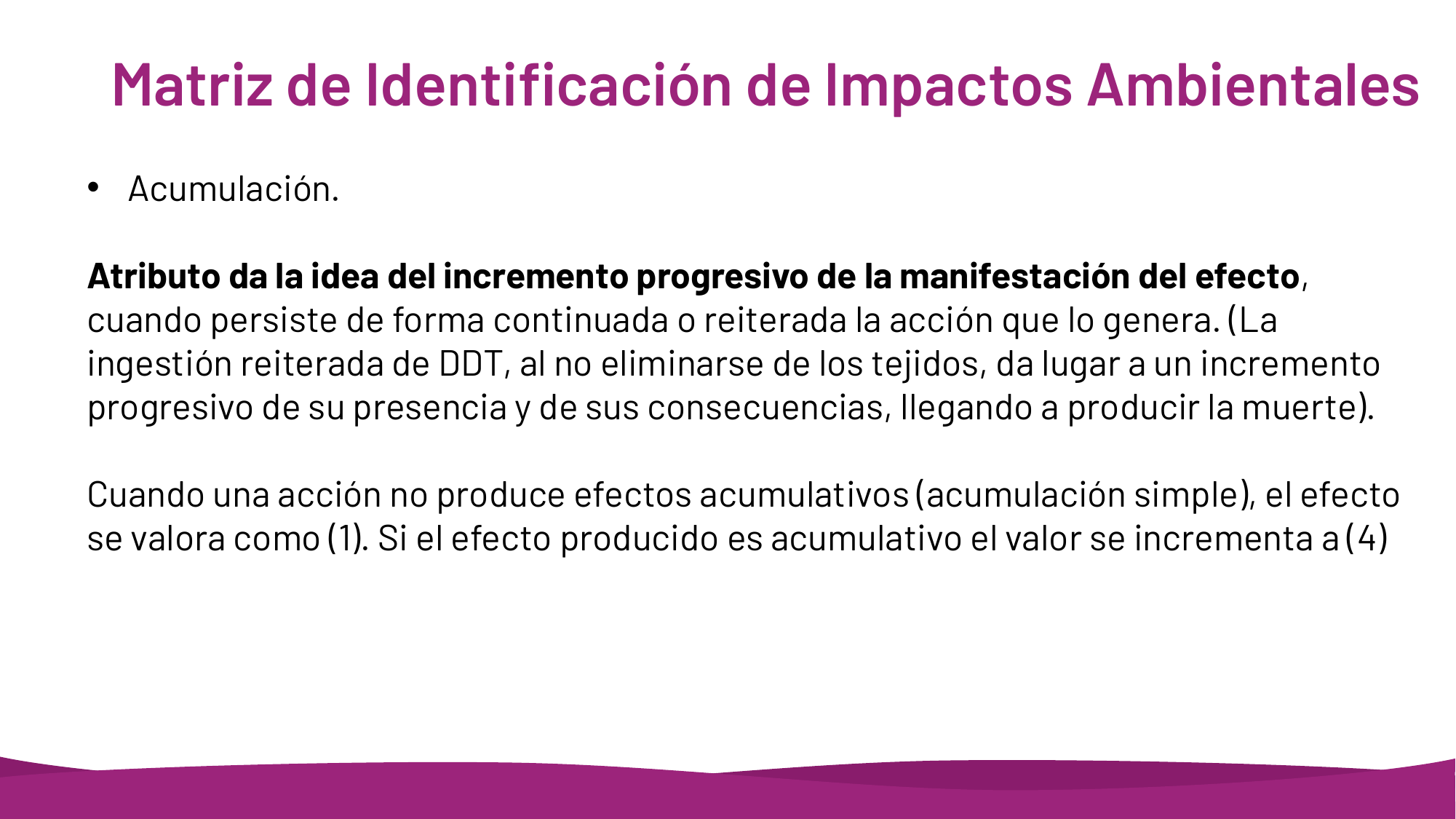

# Matriz de Identificación de Impactos Ambientales

Acumulación.

Atributo da la idea del incremento progresivo de la manifestación del efecto, cuando persiste de forma continuada o reiterada la acción que lo genera. (La ingestión reiterada de DDT, al no eliminarse de los tejidos, da lugar a un incremento progresivo de su presencia y de sus consecuencias, llegando a producir la muerte).

Cuando una acción no produce efectos acumulativos (acumulación simple), el efecto se valora como (1). Si el efecto producido es acumulativo el valor se incrementa a (4)